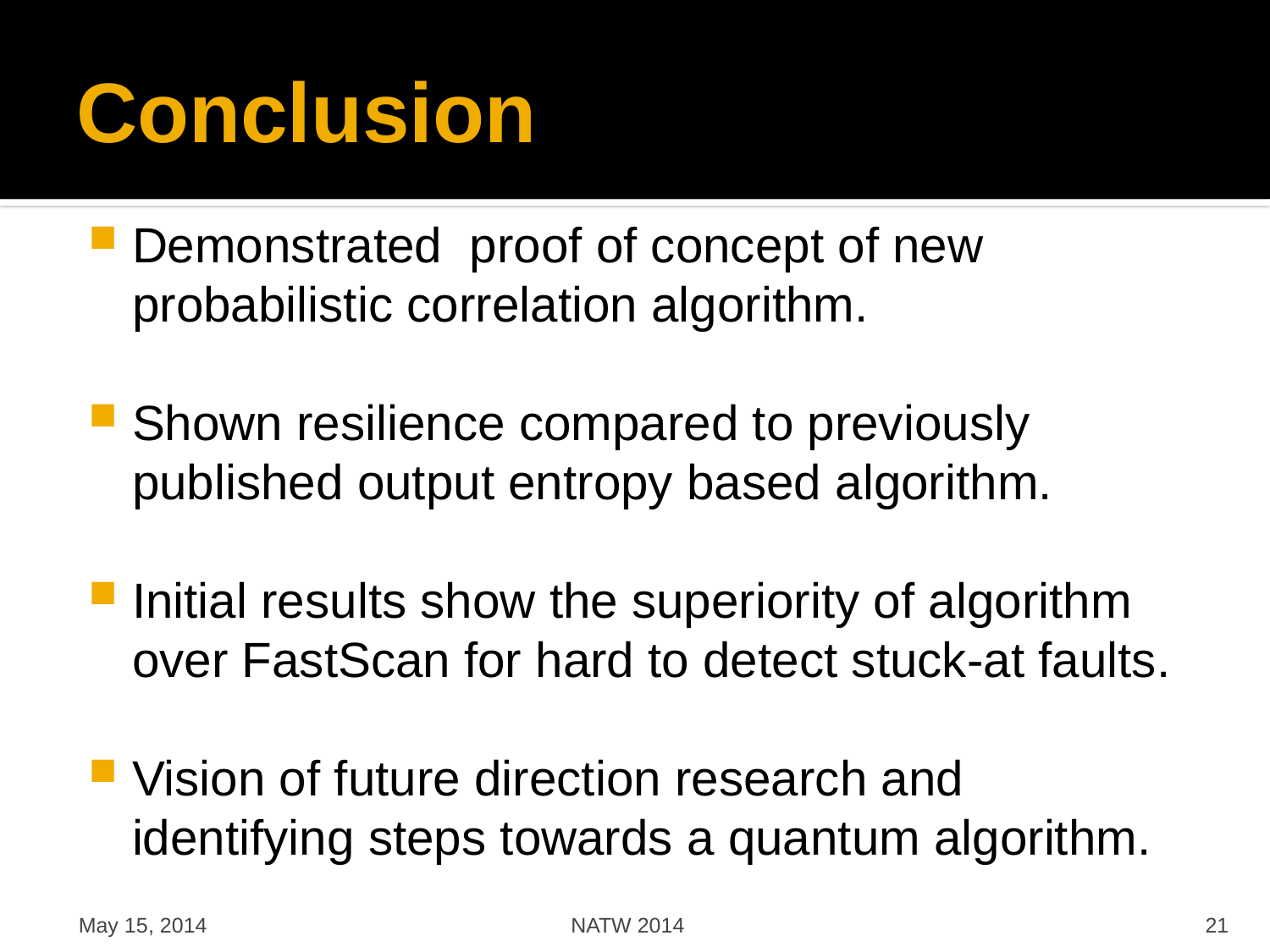

# Conclusion
Demonstrated  proof of concept of new probabilistic correlation algorithm.

Shown resilience compared to previously published output entropy based algorithm.

Initial results show the superiority of algorithm over FastScan for hard to detect stuck-at faults.

Vision of future direction research and identifying steps towards a quantum algorithm.
May 15, 2014
NATW 2014
21